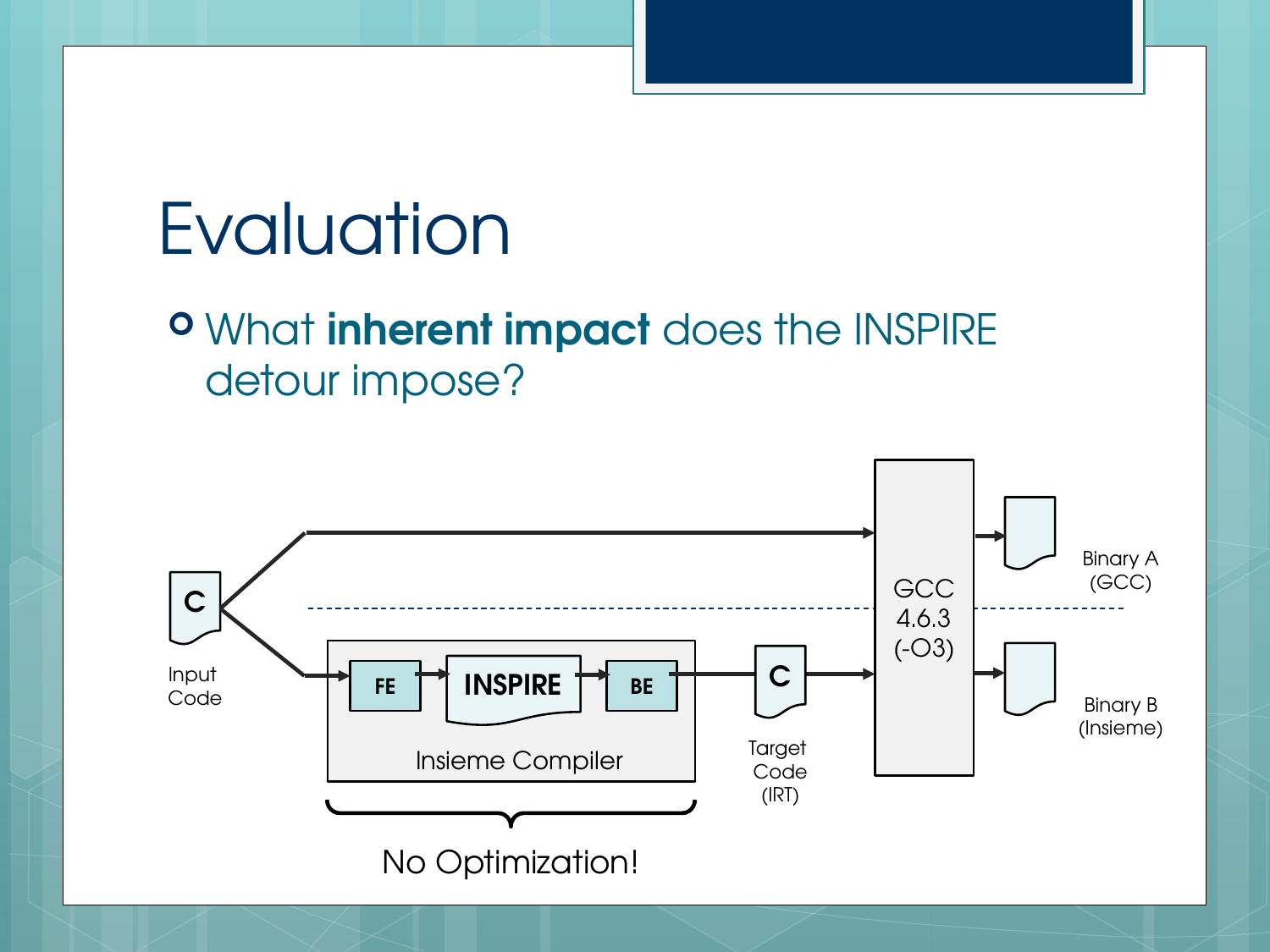

# Evaluation
What inherent impact does the INSPIRE detour impose?
GCC 4.6.3 (-O3)

Binary A
(GCC)
C

C
INSPIRE
Input
Code
FE
BE
Binary B
(Insieme)
Target
Code
(IRT)
Insieme Compiler

No Optimization!